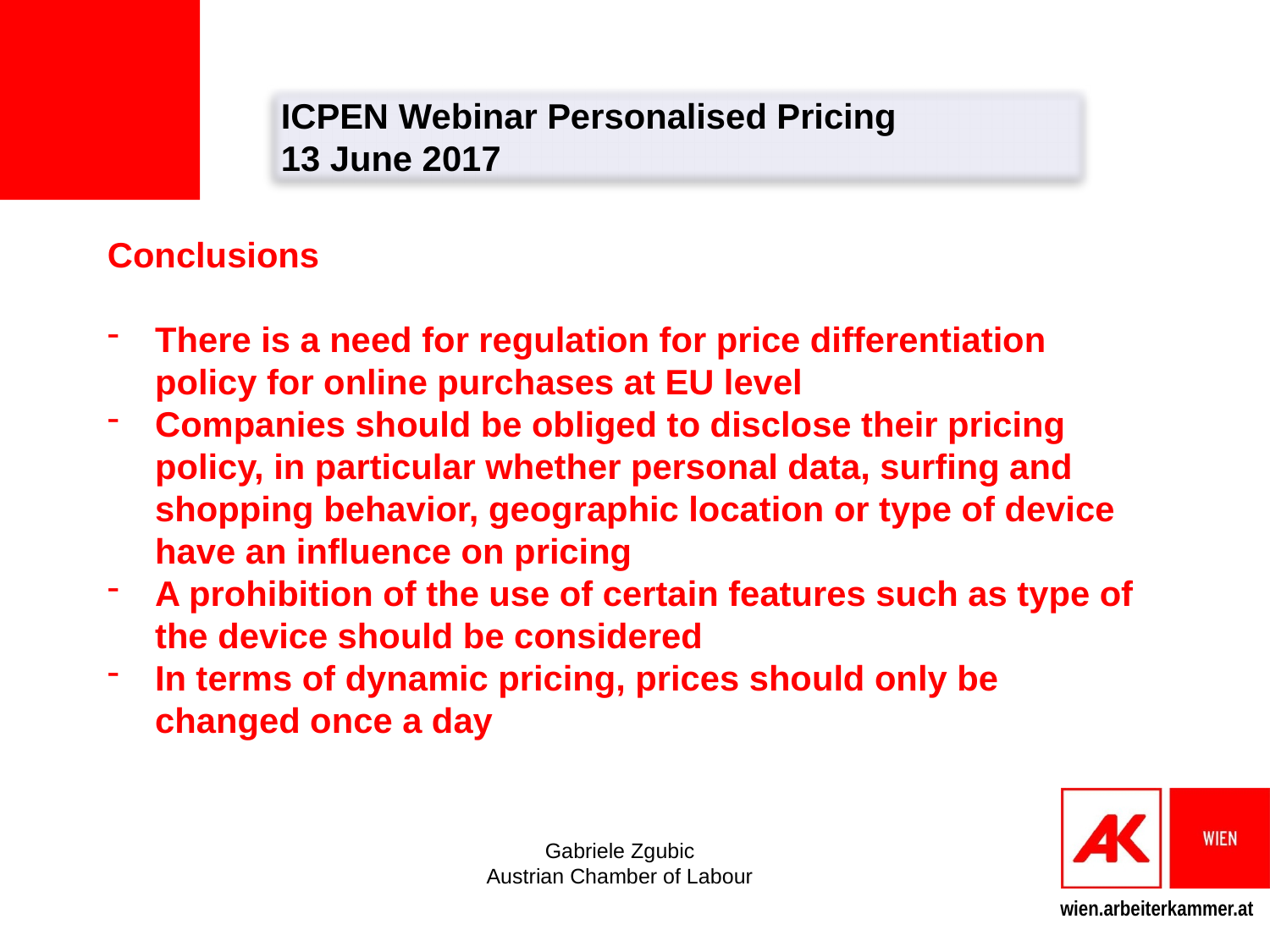

ICPEN Webinar Personalised Pricing
13 June 2017
Conclusions

There is a need for regulation for price differentiation policy for online purchases at EU level
Companies should be obliged to disclose their pricing policy, in particular whether personal data, surfing and shopping behavior, geographic location or type of device have an influence on pricing
A prohibition of the use of certain features such as type of the device should be considered
In terms of dynamic pricing, prices should only be changed once a day
#
Gabriele Zgubic
Austrian Chamber of Labour